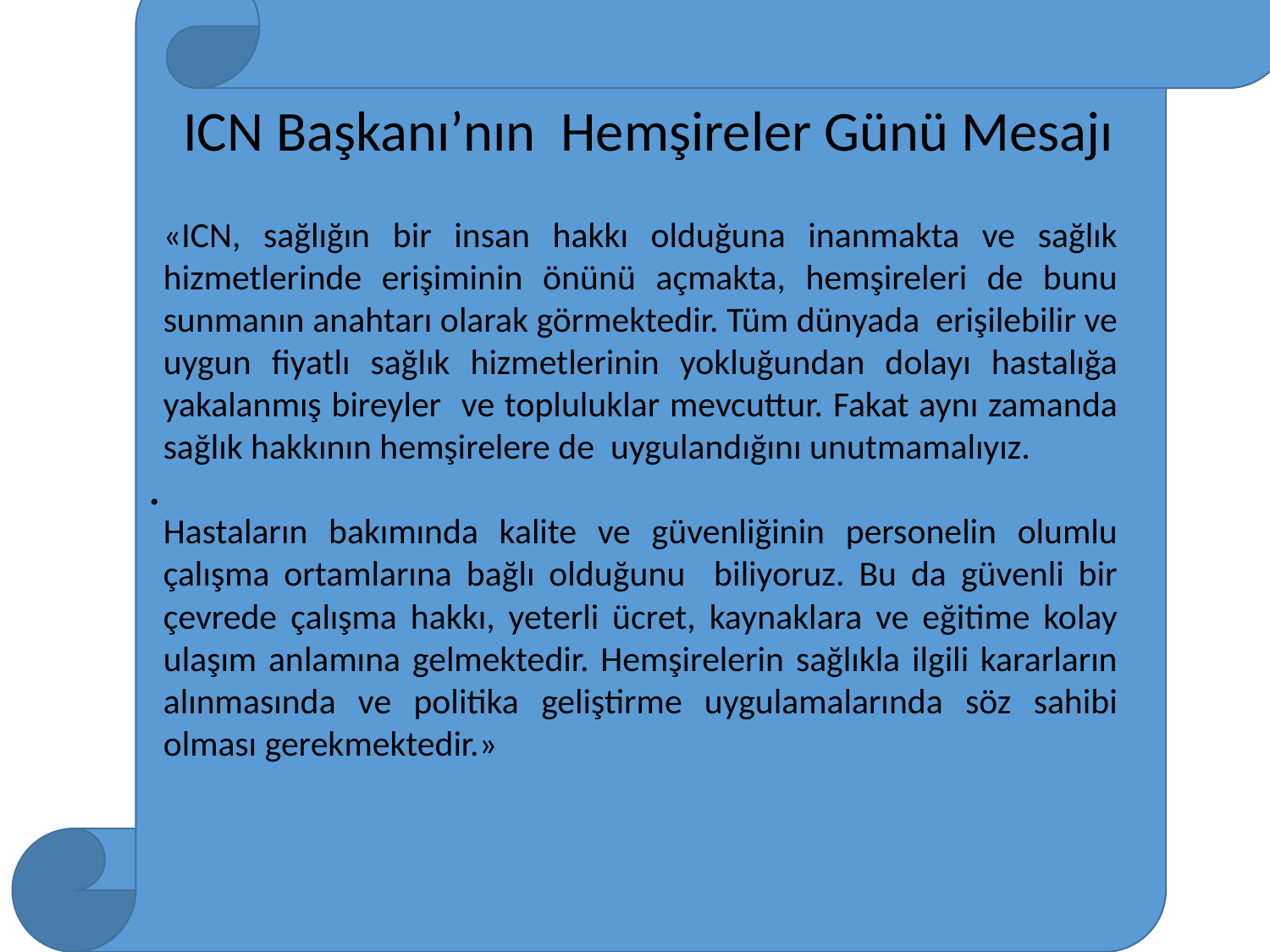

.
# ICN Başkanı’nın  Hemşireler Günü Mesajı

«ICN, sağlığın bir insan hakkı olduğuna inanmakta ve sağlık hizmetlerinde erişiminin önünü açmakta, hemşireleri de bunu sunmanın anahtarı olarak görmektedir. Tüm dünyada  erişilebilir ve uygun fiyatlı sağlık hizmetlerinin yokluğundan dolayı hastalığa yakalanmış bireyler  ve topluluklar mevcuttur. Fakat aynı zamanda sağlık hakkının hemşirelere de  uygulandığını unutmamalıyız.

Hastaların bakımında kalite ve güvenliğinin personelin olumlu çalışma ortamlarına bağlı olduğunu  biliyoruz. Bu da güvenli bir çevrede çalışma hakkı, yeterli ücret, kaynaklara ve eğitime kolay ulaşım anlamına gelmektedir. Hemşirelerin sağlıkla ilgili kararların alınmasında ve politika geliştirme uygulamalarında söz sahibi olması gerekmektedir.»